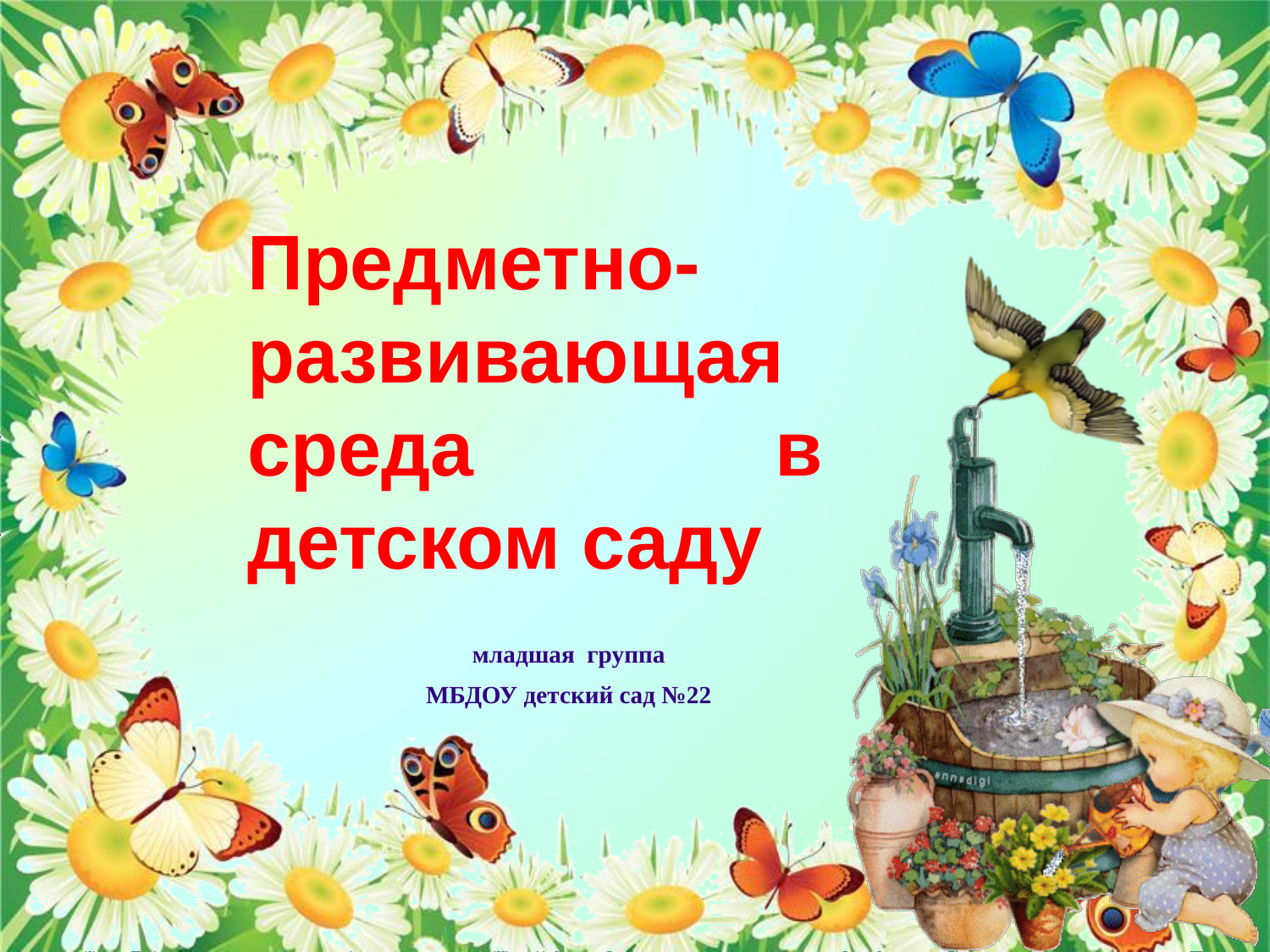

Предметно-развивающая среда              в детском саду
 младшая  группа
МБДОУ детский сад №22